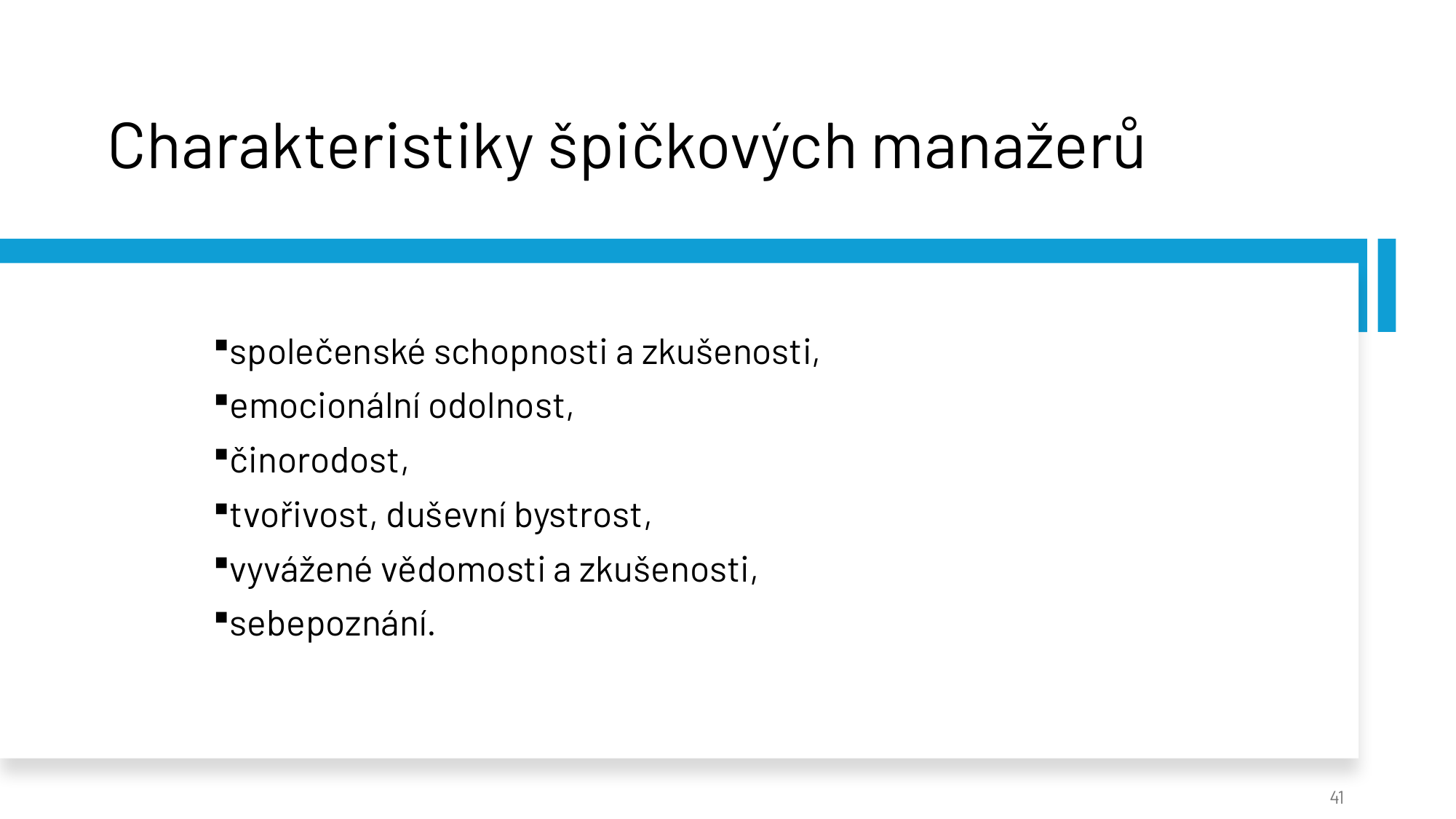

# Charakteristiky špičkových manažerů

společenské schopnosti a zkušenosti,
emocionální odolnost,
činorodost,
tvořivost, duševní bystrost,
vyvážené vědomosti a zkušenosti,
sebepoznání.

41